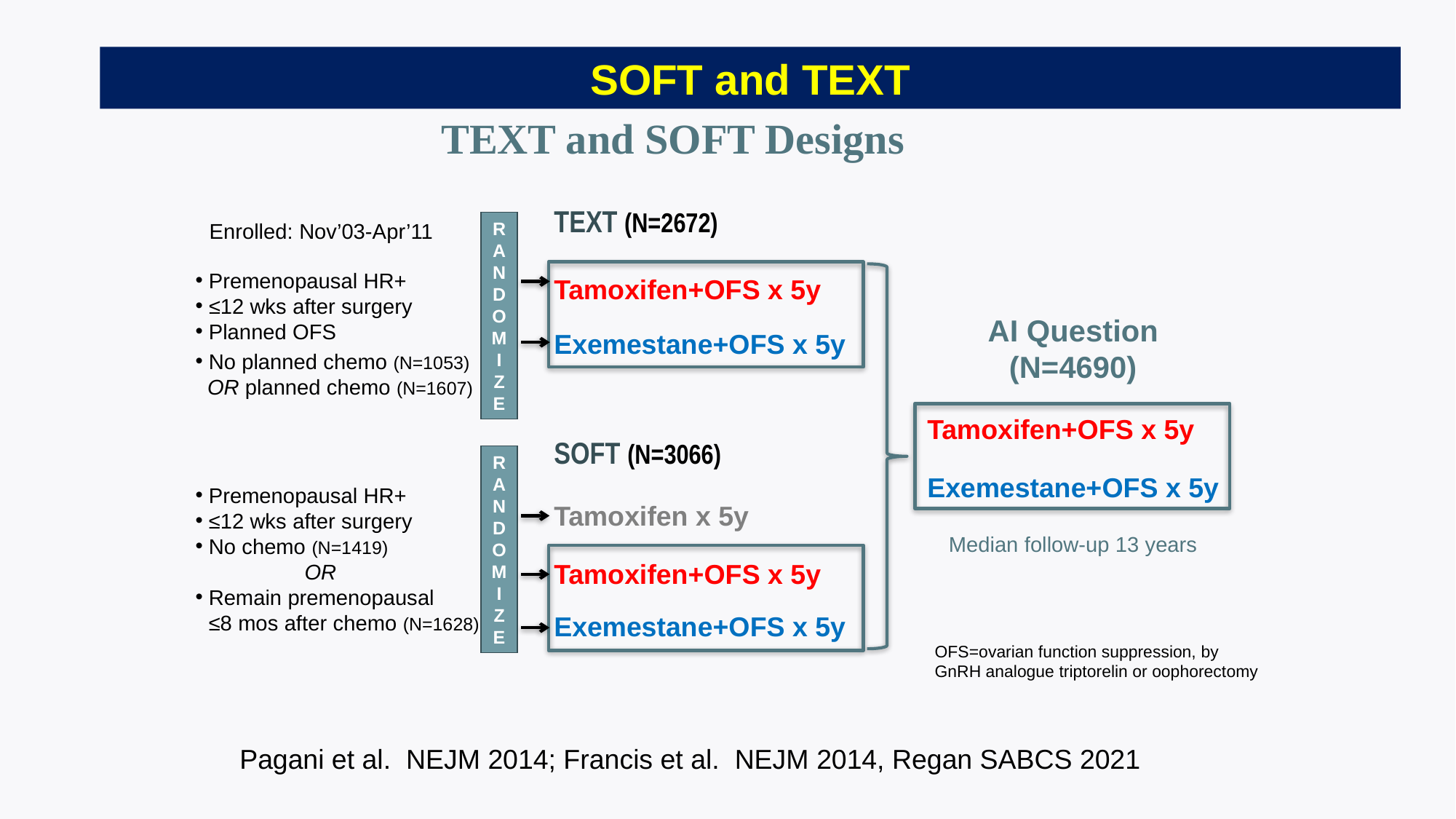

SOFT and TEXT
TEXT and SOFT Designs
TEXT (N=2672)
Enrolled: Nov’03-Apr’11
R
A
N
D
O
M
I
Z
E
R
A
N
D
O
M
I
Z
E

 Premenopausal HR+
 ≤12 wks after surgery
 Planned OFS
 No planned chemo (N=1053)
  OR planned chemo (N=1607)

Tamoxifen+OFS x 5y

Exemestane+OFS x 5y
AI Question
(N=4690)

Tamoxifen+OFS x 5y

Exemestane+OFS x 5y
SOFT (N=3066)
 Premenopausal HR+
≤12 wks after surgery
No chemo (N=1419)
	OR
Remain premenopausal           ≤8 mos after chemo (N=1628)
Tamoxifen x 5y

Tamoxifen+OFS x 5y

Exemestane+OFS x 5y
Median follow-up 13 years

OFS=ovarian function suppression, by GnRH analogue triptorelin or oophorectomy
Pagani et al.  NEJM 2014; Francis et al.  NEJM 2014, Regan SABCS 2021